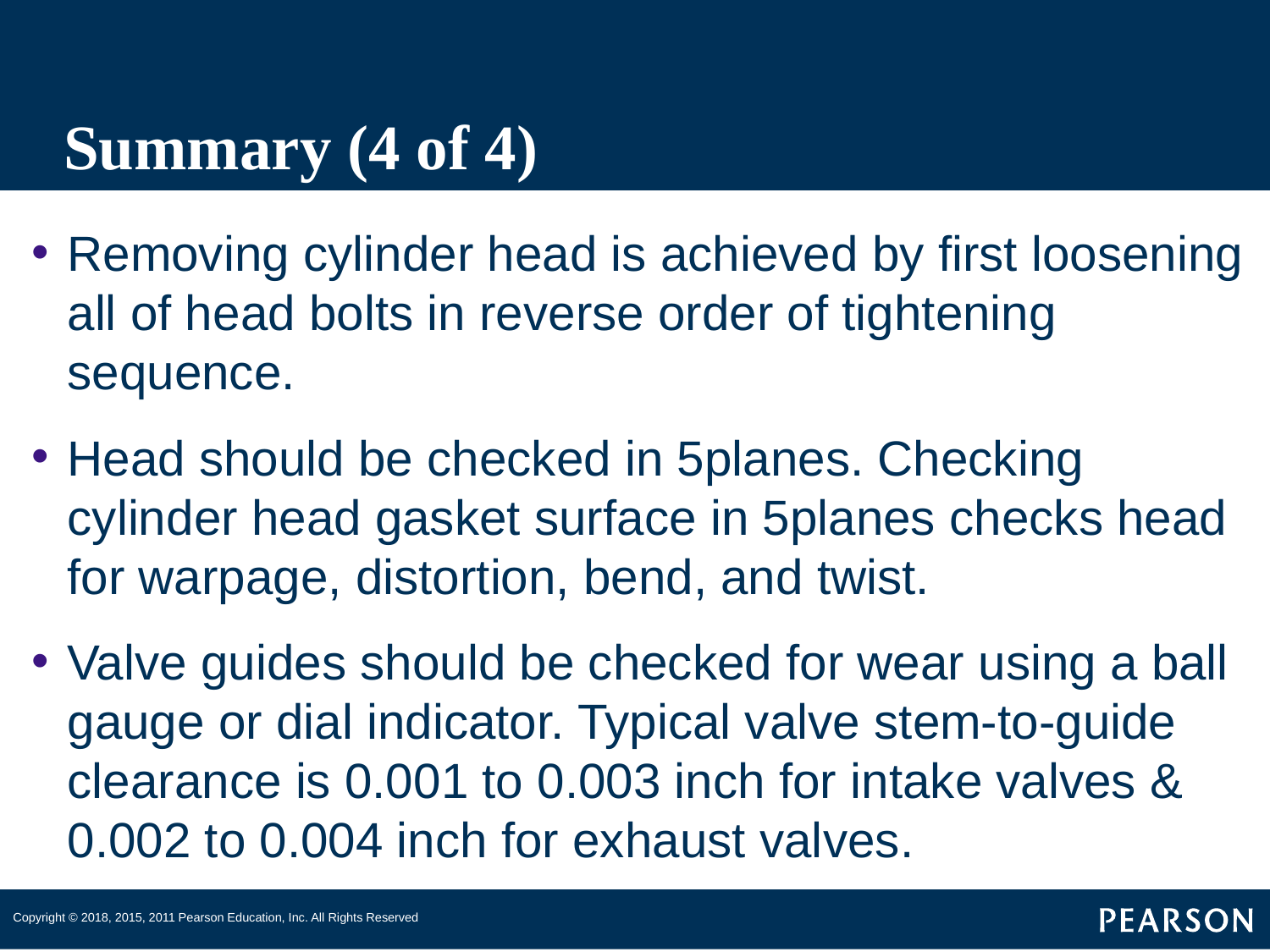

# Summary (4 of 4)
Removing cylinder head is achieved by first loosening all of head bolts in reverse order of tightening sequence.
Head should be checked in 5planes. Checking cylinder head gasket surface in 5planes checks head for warpage, distortion, bend, and twist.
Valve guides should be checked for wear using a ball gauge or dial indicator. Typical valve stem-to-guide clearance is 0.001 to 0.003 inch for intake valves & 0.002 to 0.004 inch for exhaust valves.